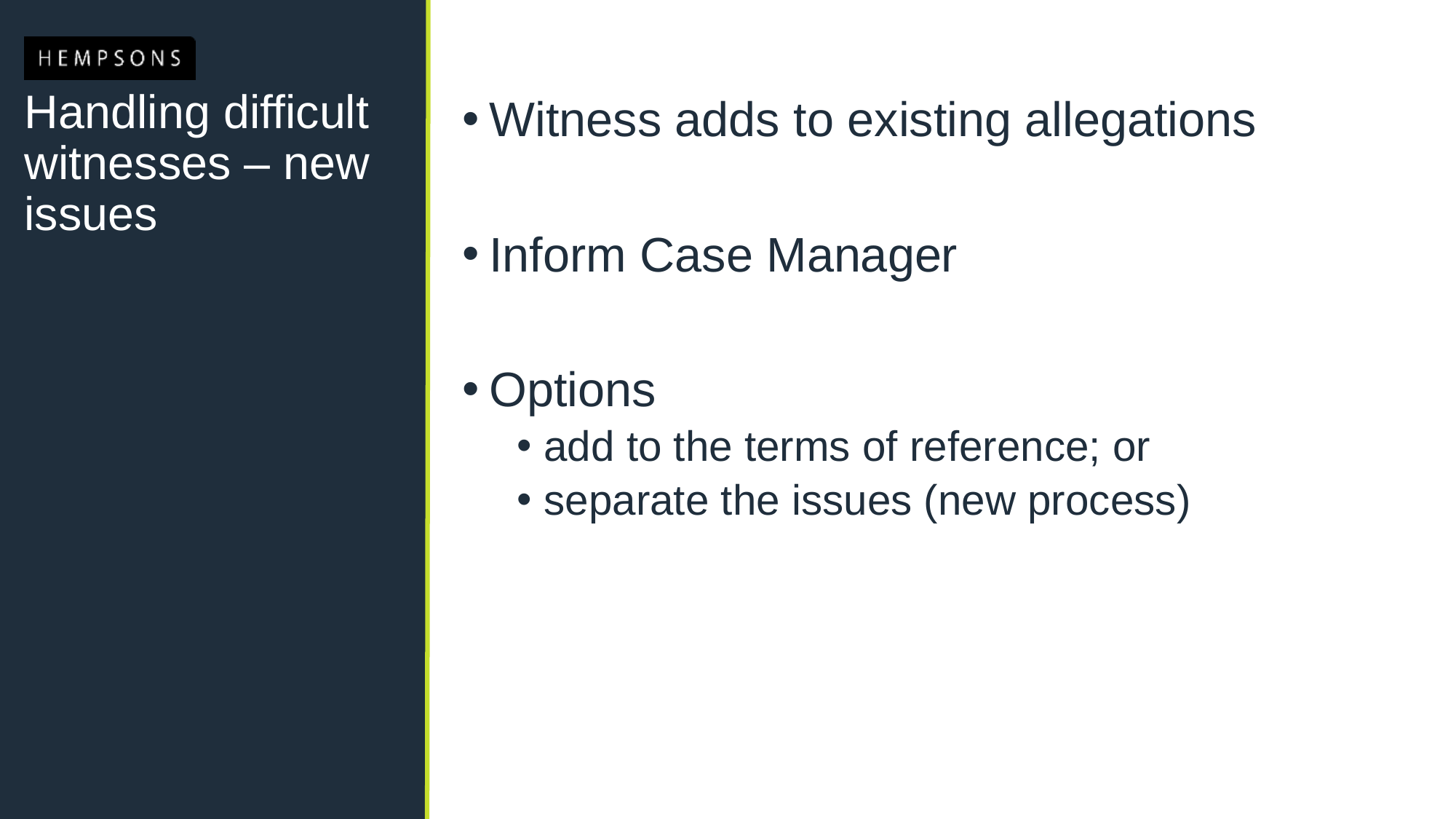

Witness adds to existing allegations

Inform Case Manager

Options
add to the terms of reference; or
separate the issues (new process)

# Handling difficult witnesses – new issues